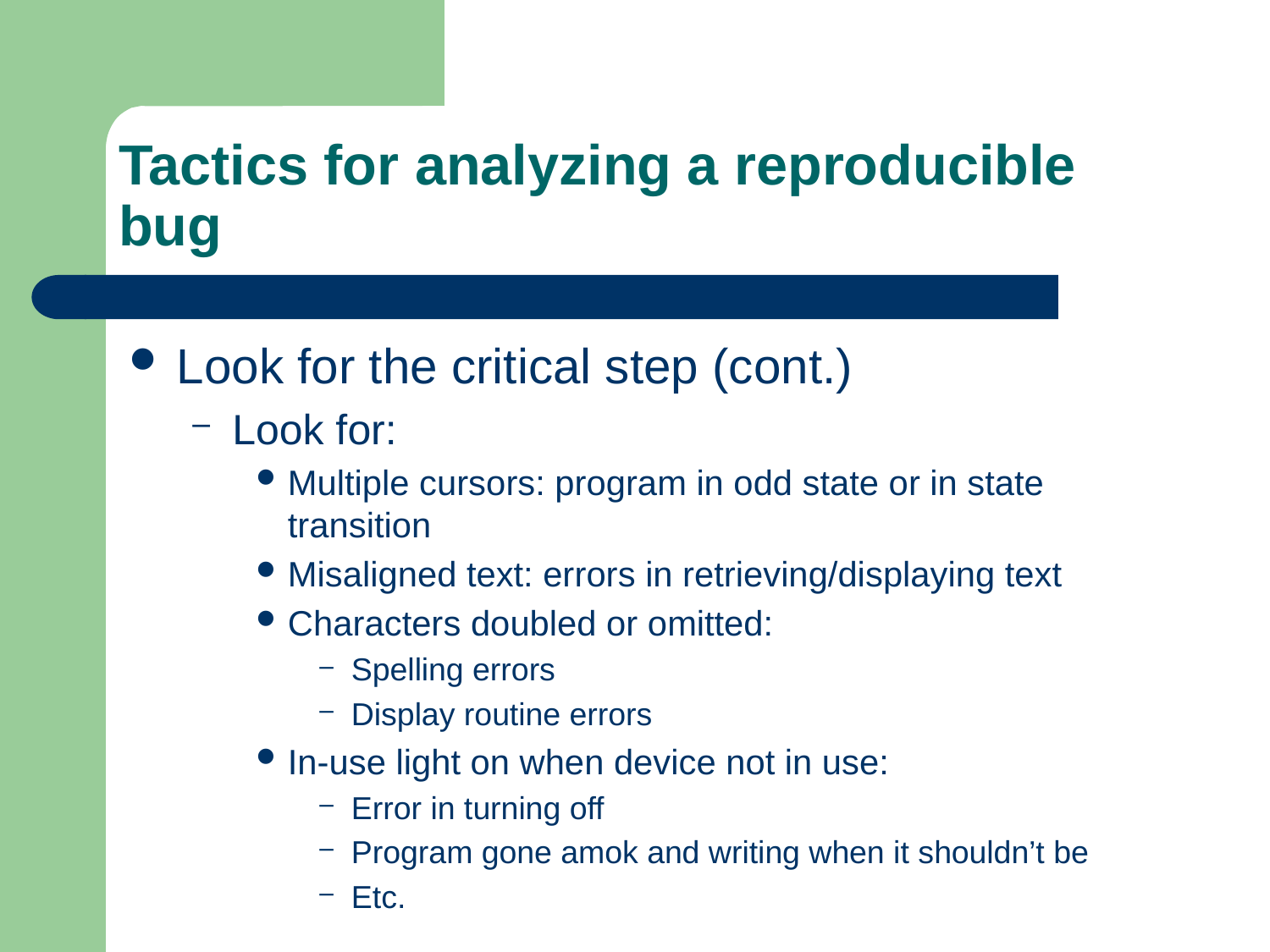

# Tactics for analyzing a reproducible bug
Look for the critical step (cont.)
Look for:
Multiple cursors: program in odd state or in state transition
Misaligned text: errors in retrieving/displaying text
Characters doubled or omitted:
Spelling errors
Display routine errors
In-use light on when device not in use:
Error in turning off
Program gone amok and writing when it shouldn’t be
Etc.